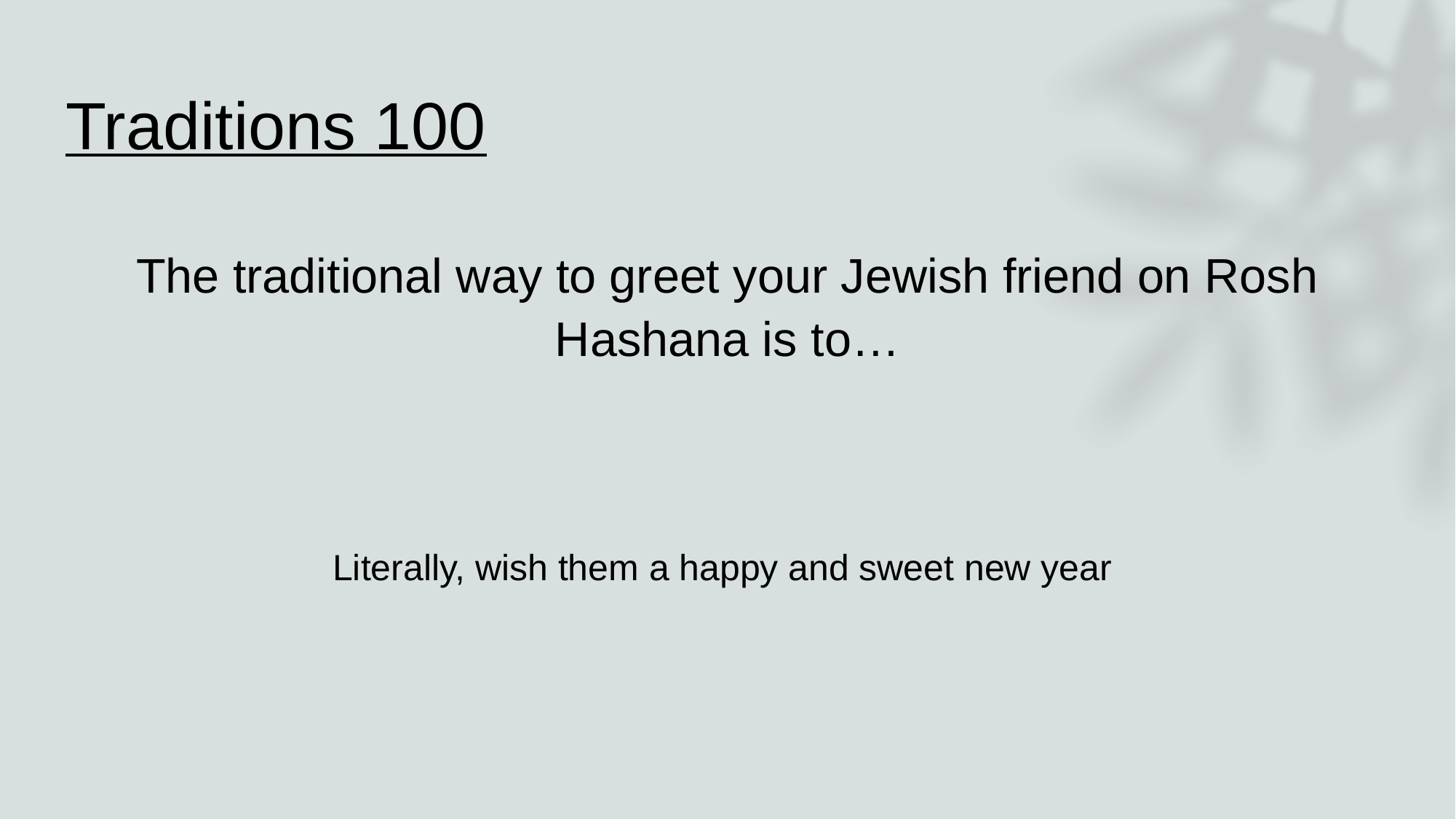

# Traditions 100
The traditional way to greet your Jewish friend on Rosh Hashana is to…

Literally, wish them a happy and sweet new year